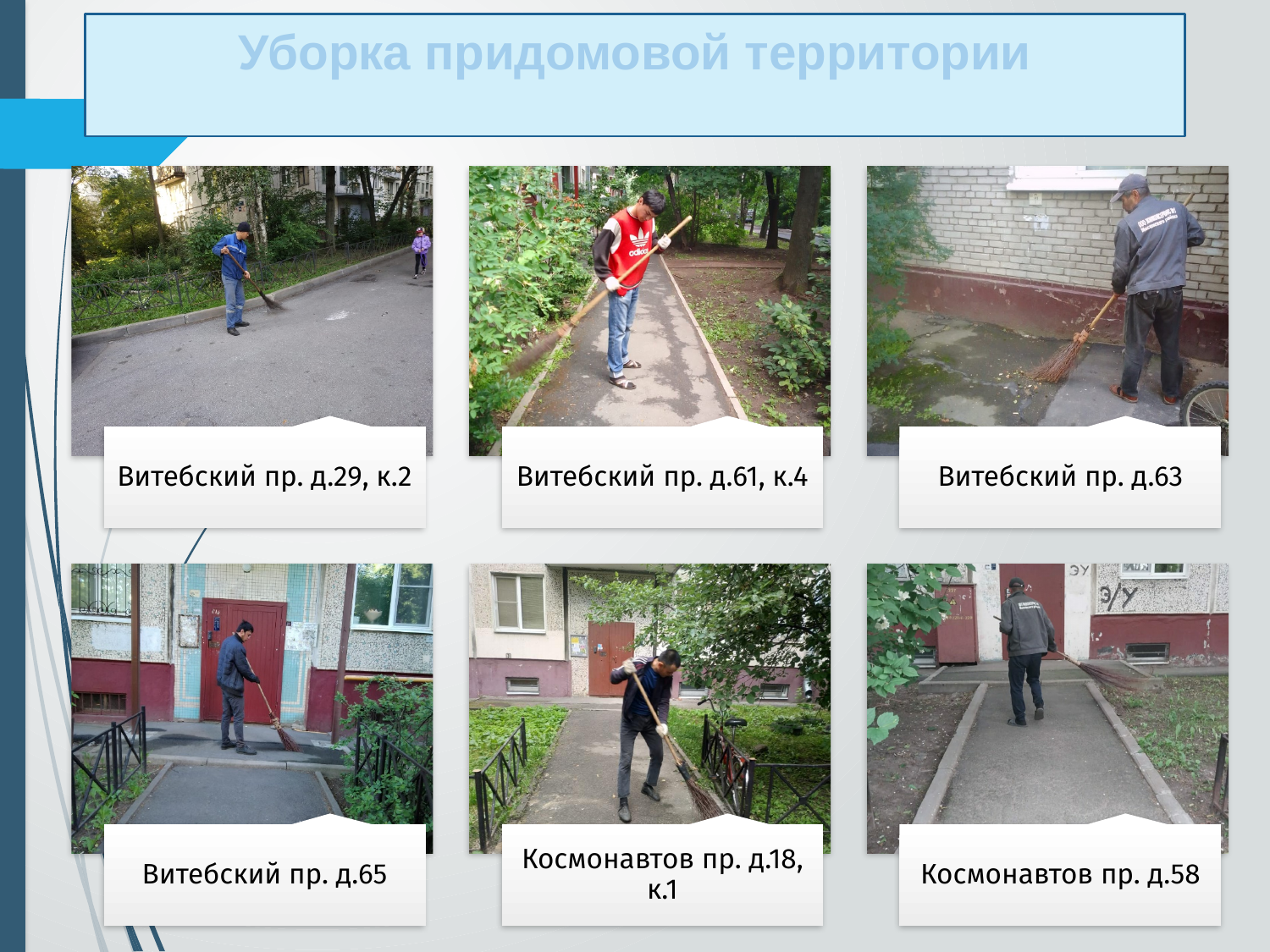

# Уборка придомовой территории
Витебский пр. д.29, к.2
Витебский пр. д.61, к.4
Витебский пр. д.63
Витебский пр. д.65
Космонавтов пр. д.18, к.1
Космонавтов пр. д.58